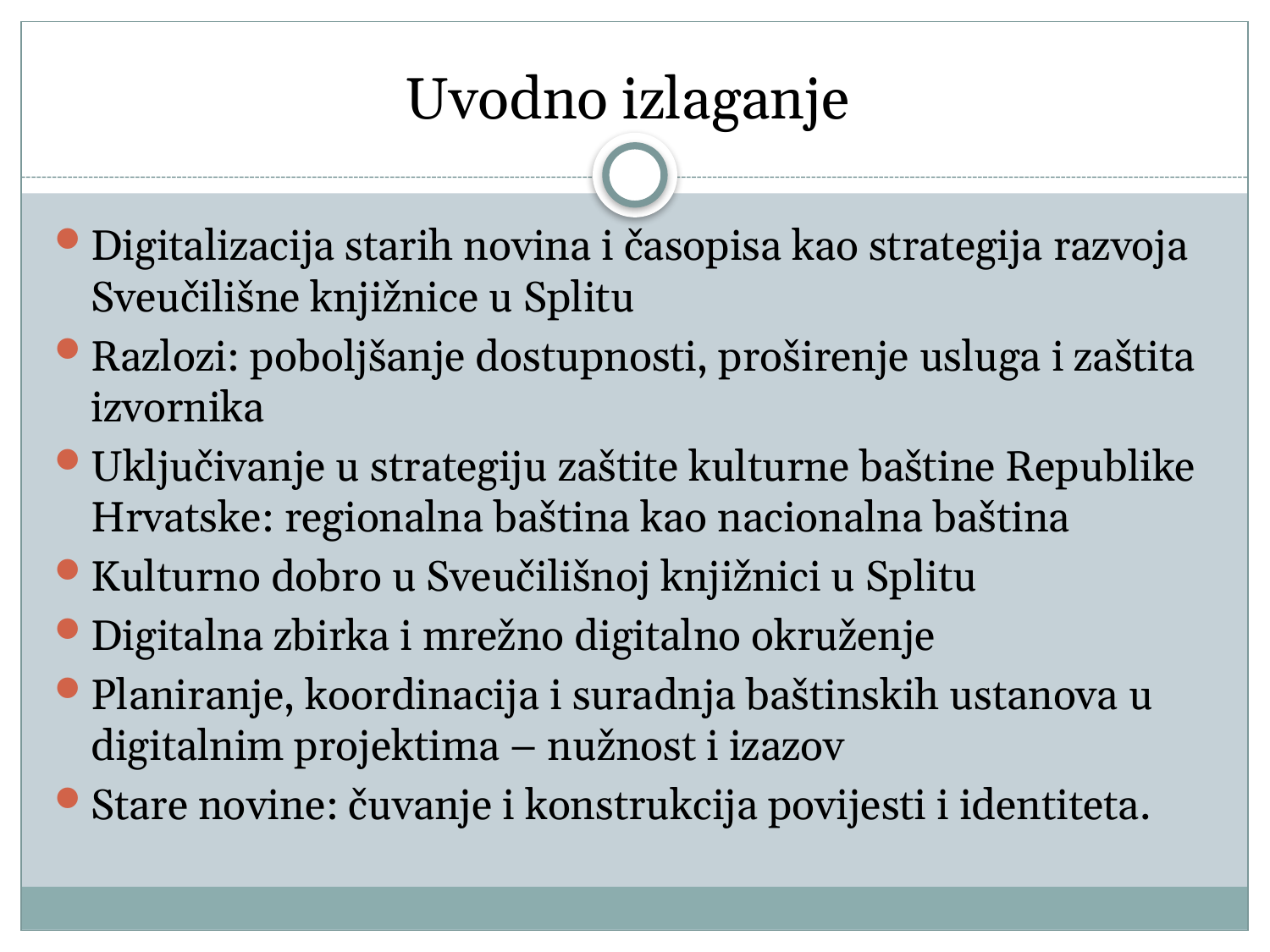

# Uvodno izlaganje
Digitalizacija starih novina i časopisa kao strategija razvoja Sveučilišne knjižnice u Splitu
Razlozi: poboljšanje dostupnosti, proširenje usluga i zaštita izvornika
Uključivanje u strategiju zaštite kulturne baštine Republike Hrvatske: regionalna baština kao nacionalna baština
Kulturno dobro u Sveučilišnoj knjižnici u Splitu
Digitalna zbirka i mrežno digitalno okruženje
Planiranje, koordinacija i suradnja baštinskih ustanova u digitalnim projektima – nužnost i izazov
Stare novine: čuvanje i konstrukcija povijesti i identiteta.